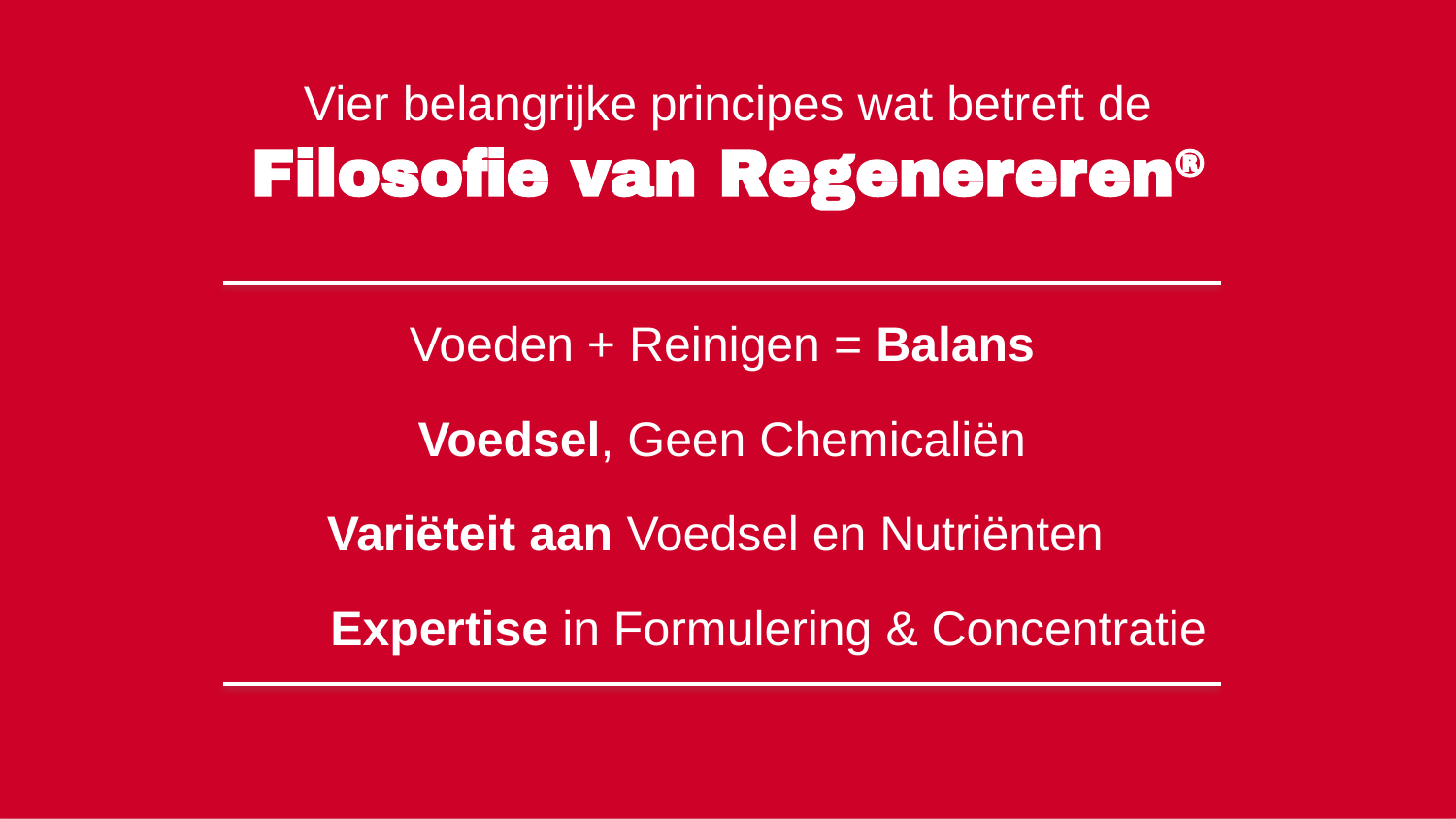

Vier belangrijke principes wat betreft de
Filosofie van Regenereren®
Voeden + Reinigen = Balans
Voedsel, Geen Chemicaliën
Variëteit aan Voedsel en Nutriënten
Expertise in Formulering & Concentratie